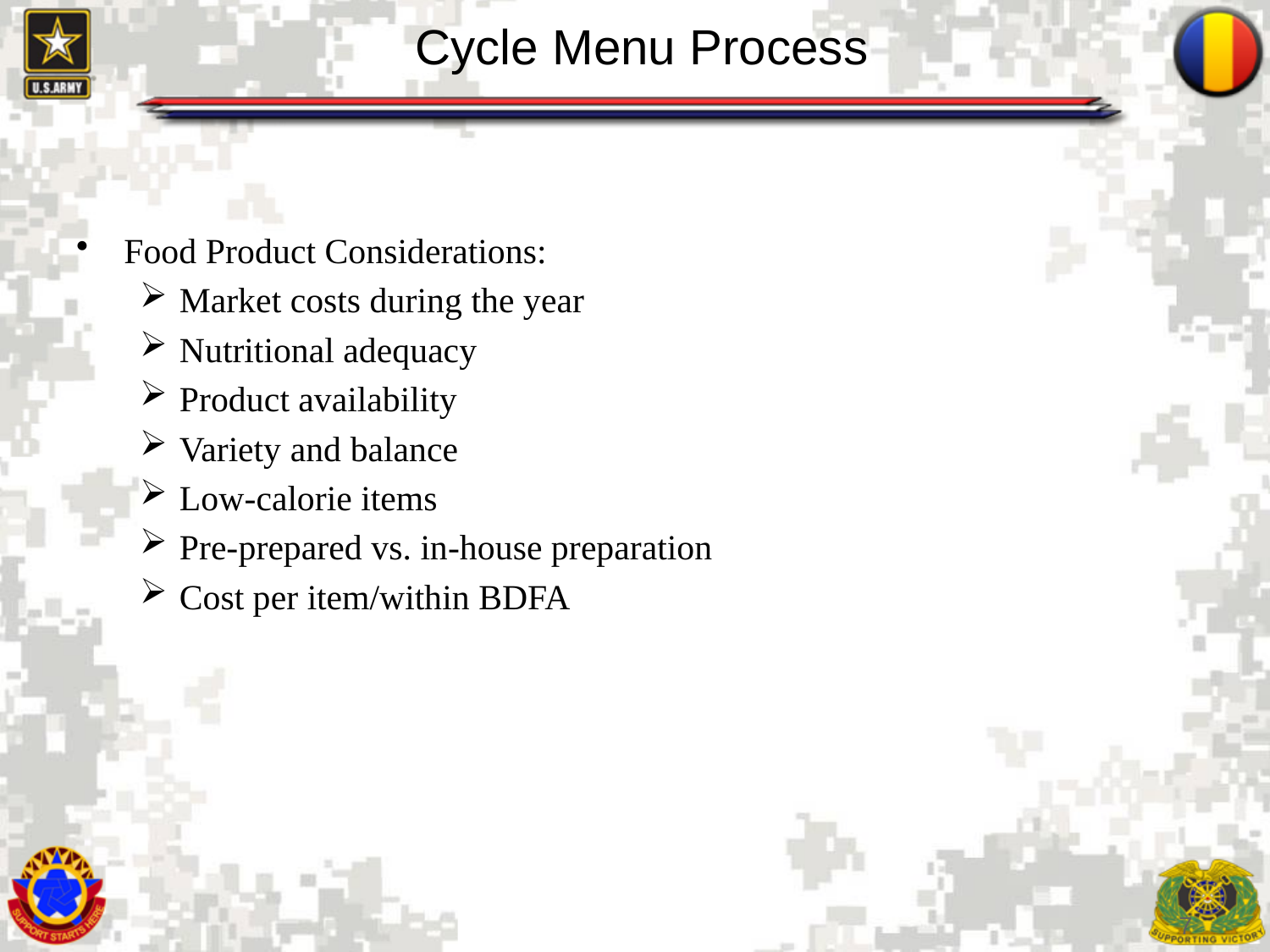

# Cycle Menu Process
Food Product Considerations:
Market costs during the year
Nutritional adequacy
Product availability
Variety and balance
Low-calorie items
Pre-prepared vs. in-house preparation
Cost per item/within BDFA